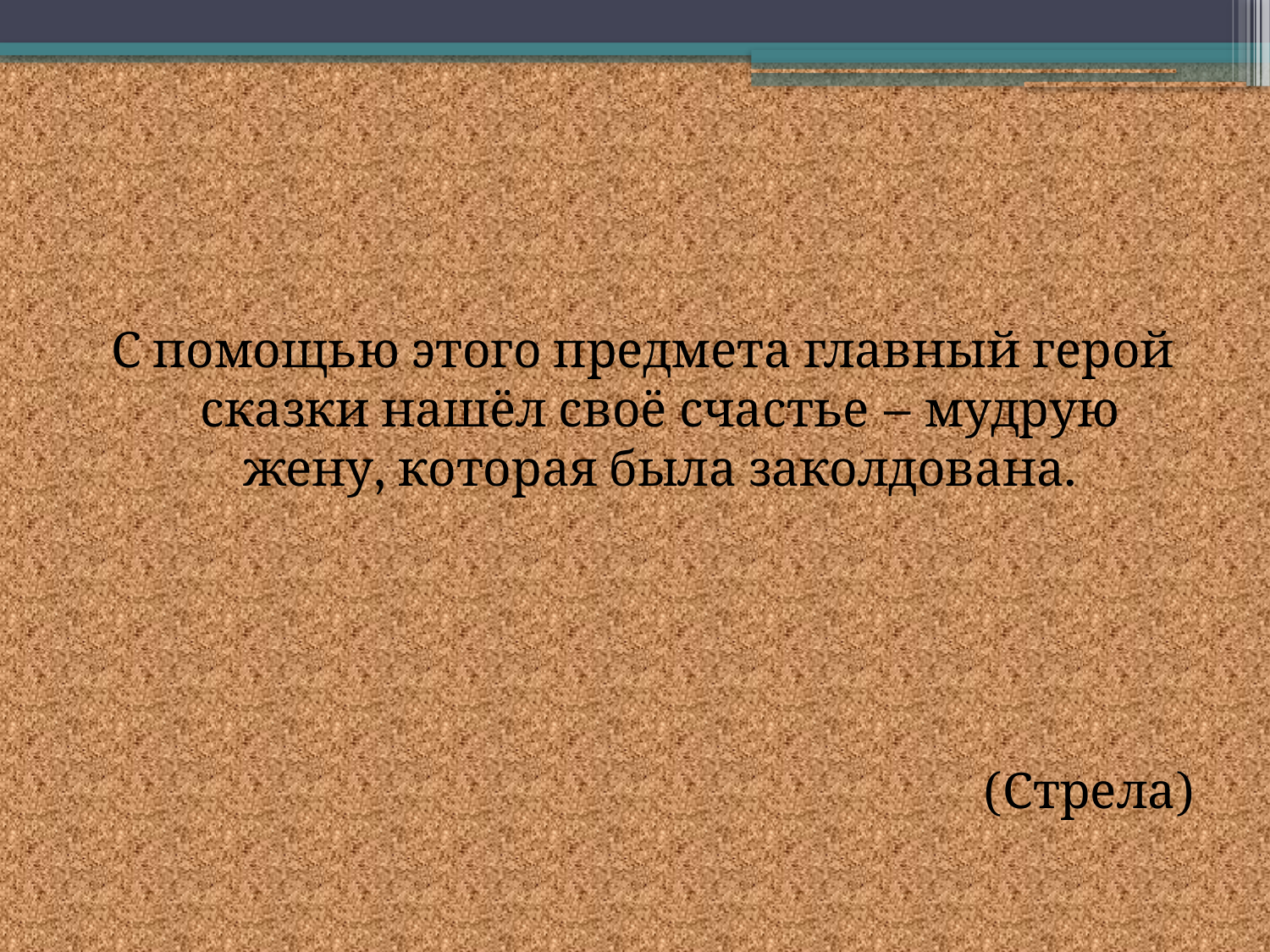

#
С помощью этого предмета главный герой сказки нашёл своё счастье – мудрую жену, которая была заколдована.

(Стрела)